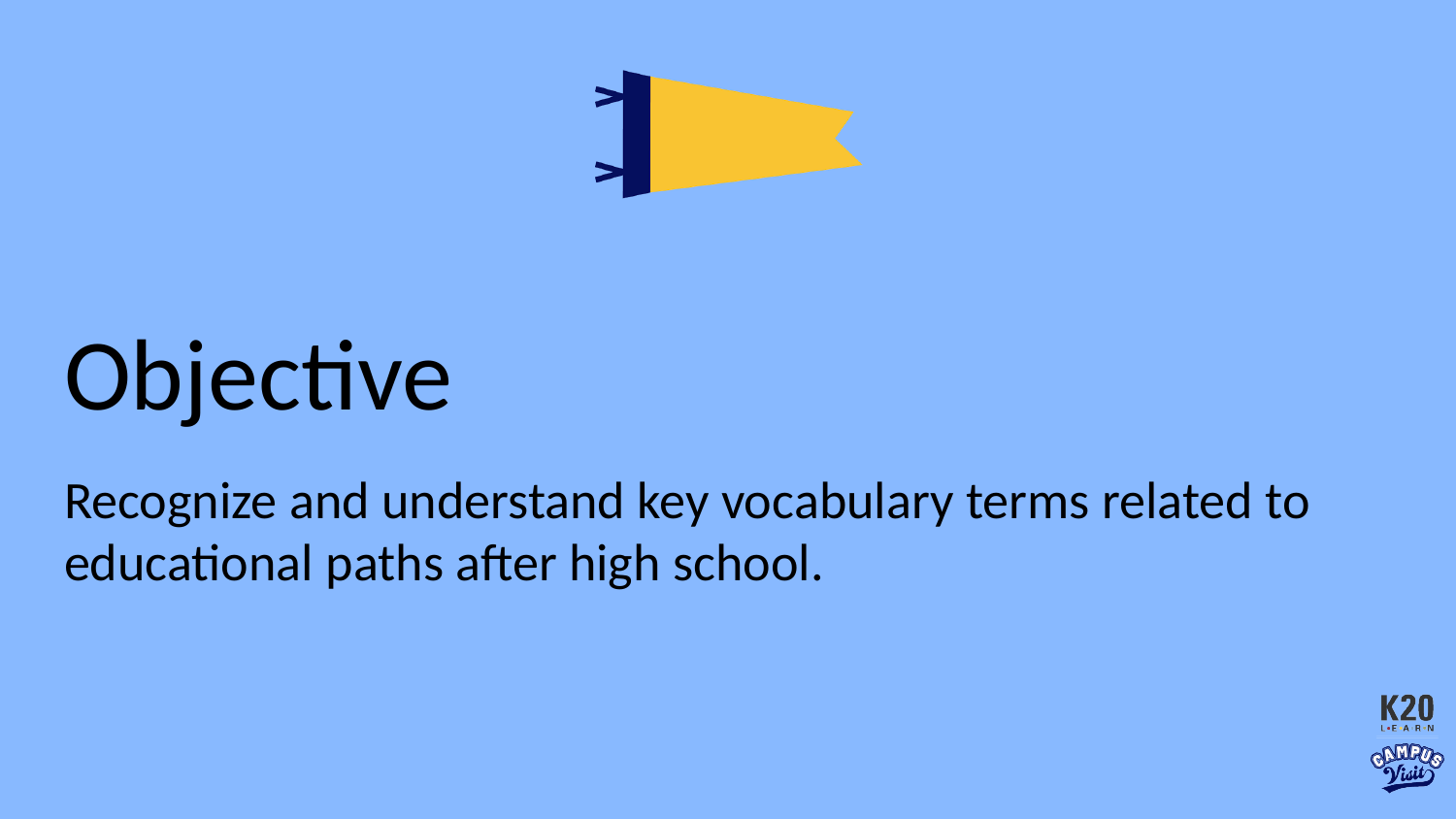

# Objective
Recognize and understand key vocabulary terms related to educational paths after high school.